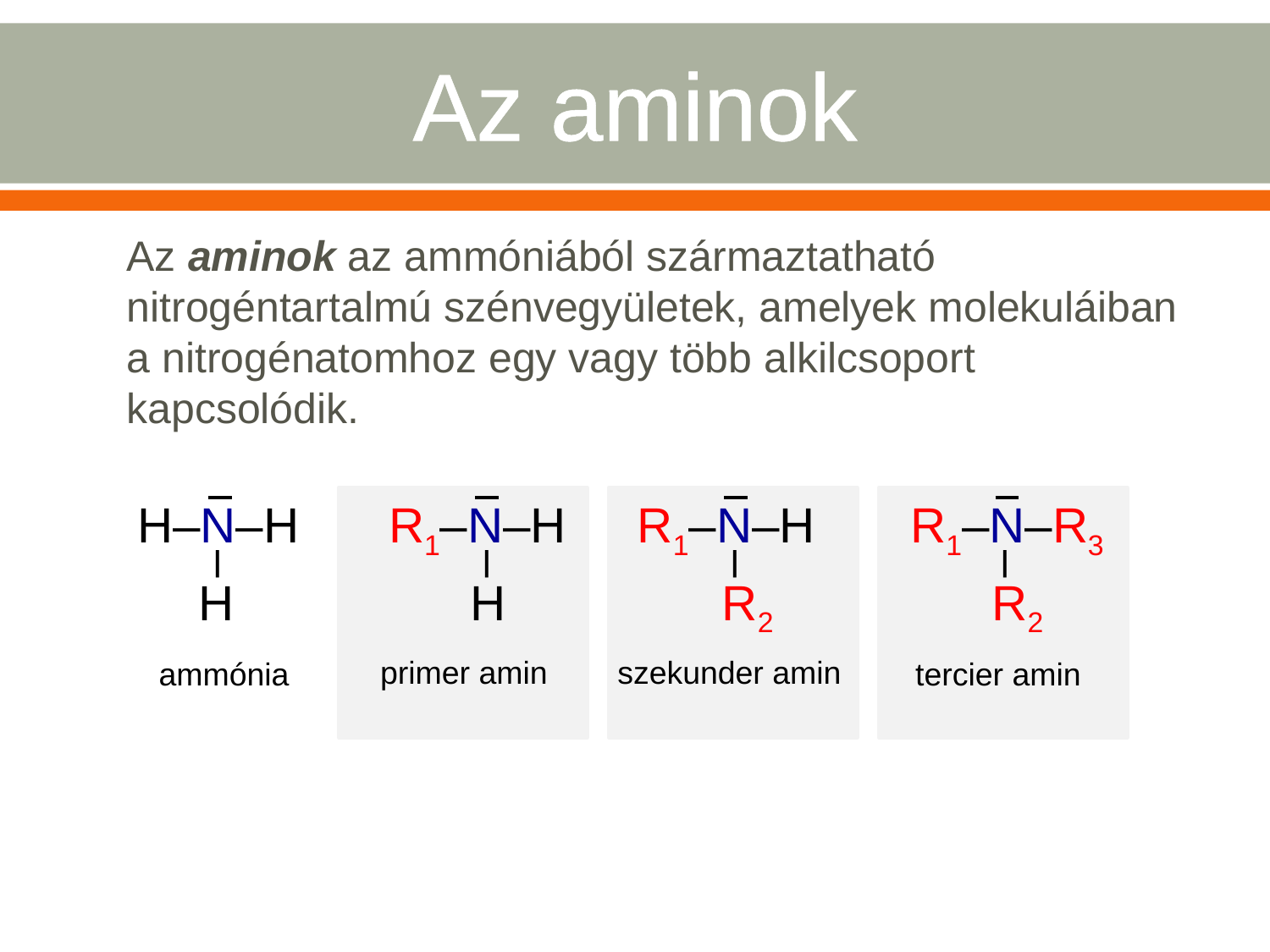

# Az aminok
Az aminok az ammóniából származtatható nitrogéntartalmú szénvegyületek, amelyek molekuláiban a nitrogénatomhoz egy vagy több alkilcsoport kapcsolódik.

H–N–H
–
H

R1–N–H
–
H

R1–N–H
–
R2

R1–N–R3
–
R2
primer amin
szekunder amin
ammónia
tercier amin